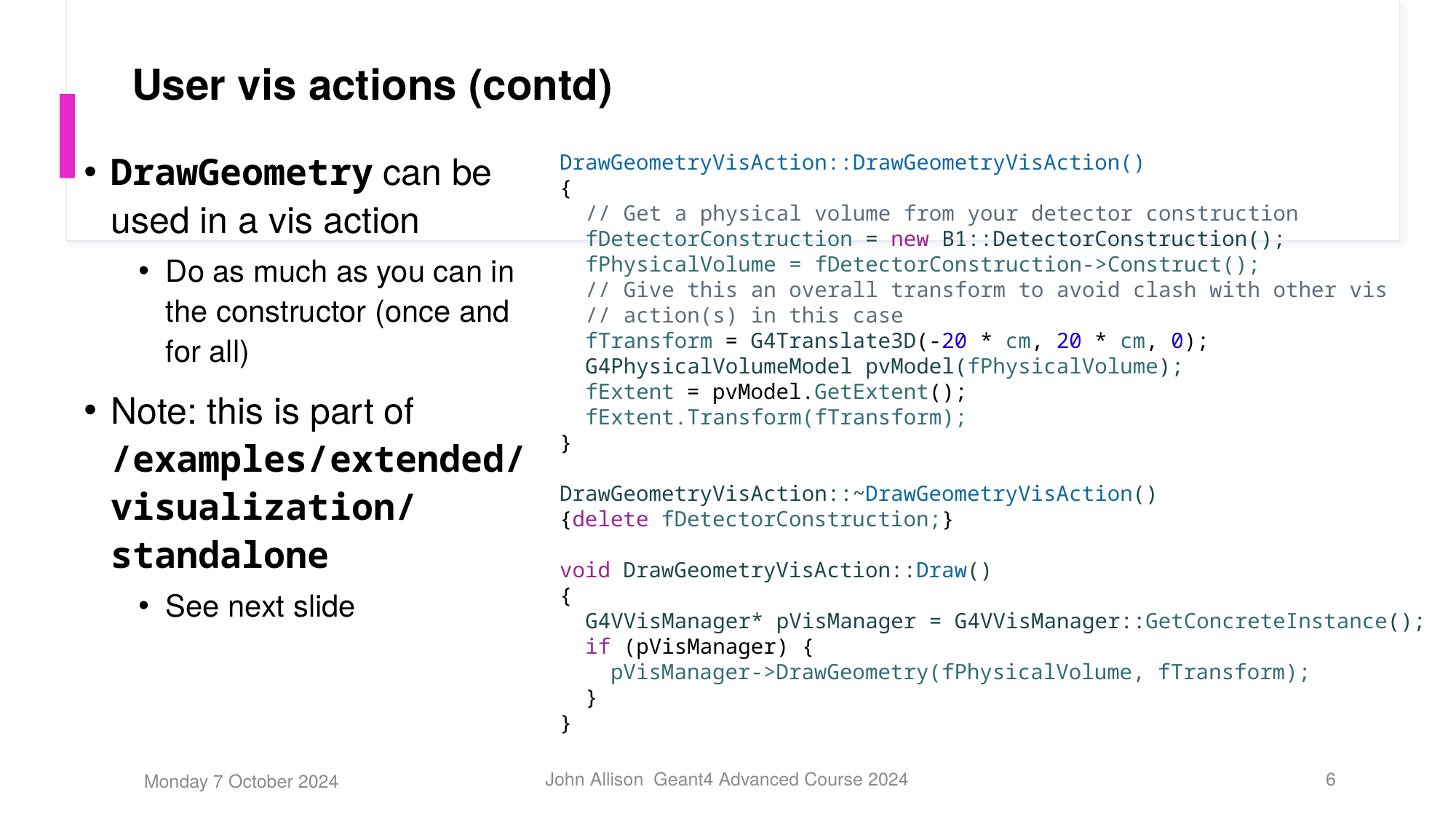

# User vis actions (contd)
DrawGeometry can be used in a vis action
Do as much as you can in the constructor (once and for all)
Note: this is part of /examples/extended/visualization/
standalone
See next slide

DrawGeometryVisAction::DrawGeometryVisAction()
{
  // Get a physical volume from your detector construction
  fDetectorConstruction = new B1::DetectorConstruction();
  fPhysicalVolume = fDetectorConstruction->Construct();
  // Give this an overall transform to avoid clash with other vis
  // action(s) in this case
  fTransform = G4Translate3D(-20 * cm, 20 * cm, 0);
  G4PhysicalVolumeModel pvModel(fPhysicalVolume);
  fExtent = pvModel.GetExtent();
  fExtent.Transform(fTransform);
}

DrawGeometryVisAction::~DrawGeometryVisAction()
{delete fDetectorConstruction;}

void DrawGeometryVisAction::Draw()
{
  G4VVisManager* pVisManager = G4VVisManager::GetConcreteInstance();
  if (pVisManager) {
    pVisManager->DrawGeometry(fPhysicalVolume, fTransform);
  }
}
Monday 7 October 2024
John Allison  Geant4 Advanced Course 2024
6